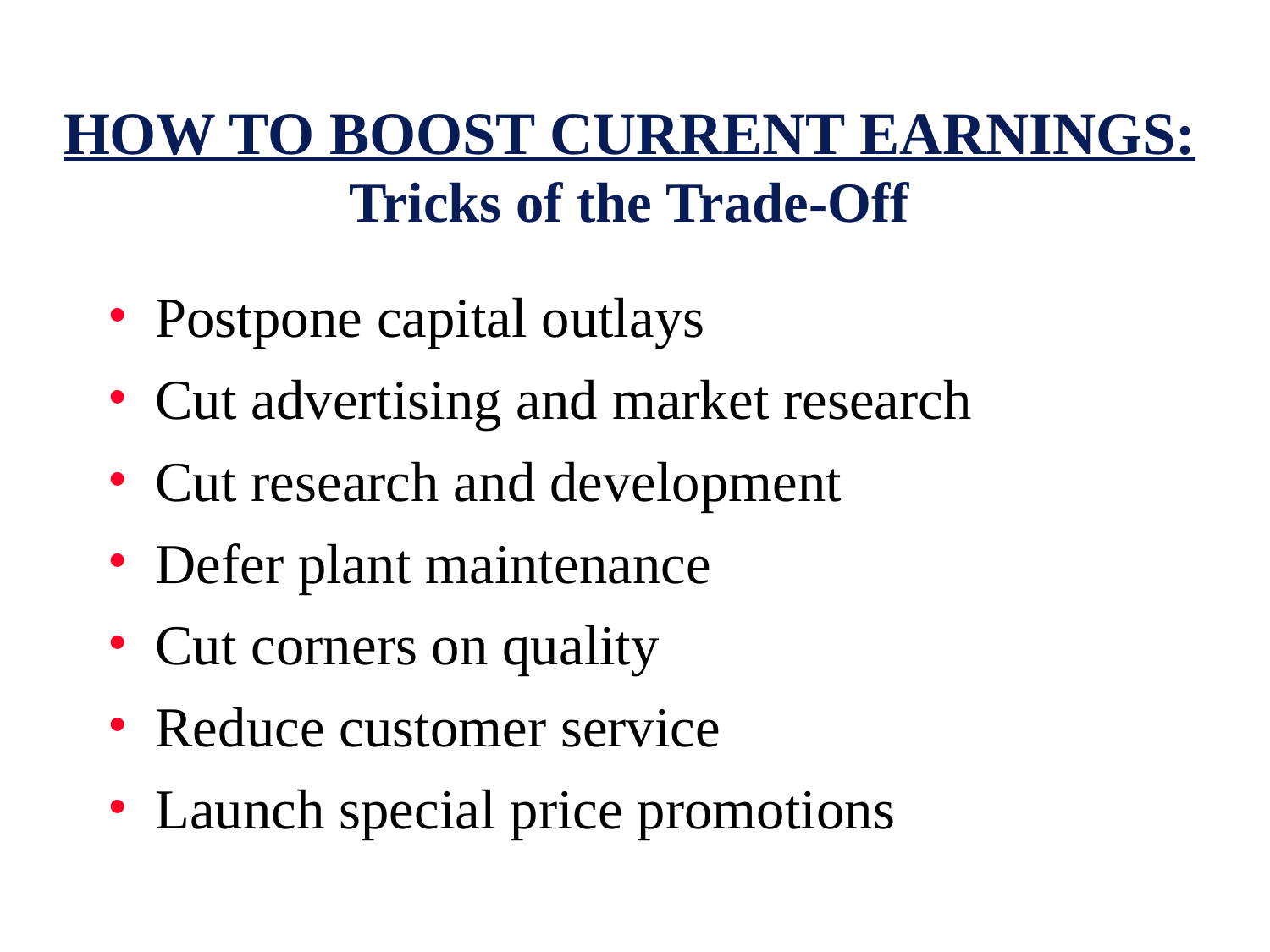

# HOW TO BOOST CURRENT EARNINGS: Tricks of the Trade-Off
Postpone capital outlays
Cut advertising and market research
Cut research and development
Defer plant maintenance
Cut corners on quality
Reduce customer service
Launch special price promotions